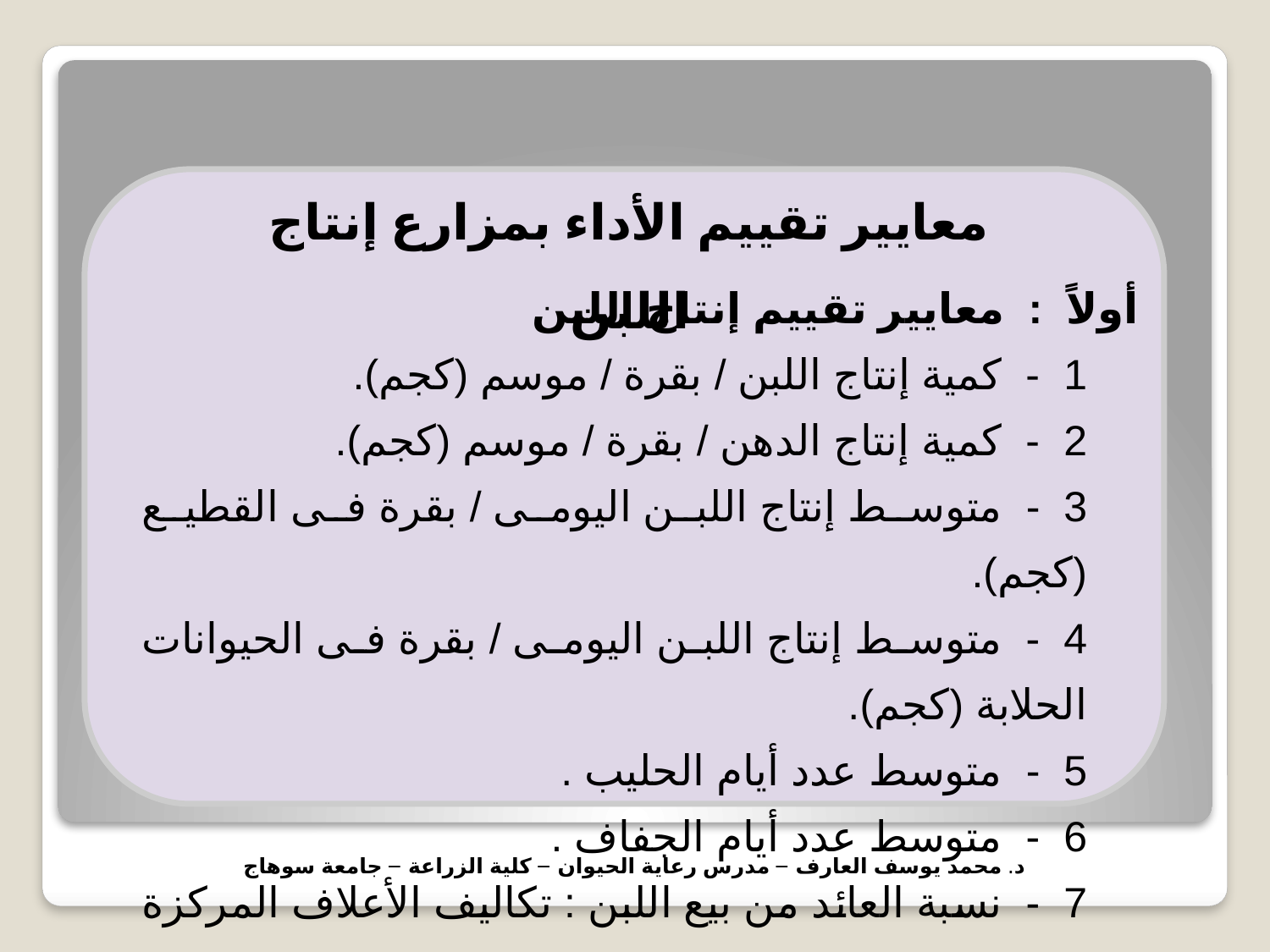

معايير تقييم الأداء بمزارع إنتاج اللبن

  أولاً  :  معايير تقييم إنتاج اللبن
1  -  كمية إنتاج اللبن / بقرة / موسم (كجم).
2  -  كمية إنتاج الدهن / بقرة / موسم (كجم).
3  -  متوسط إنتاج اللبن اليومى / بقرة فى القطيع (كجم).
4  -  متوسط إنتاج اللبن اليومى / بقرة فى الحيوانات الحلابة (كجم).
5  -  متوسط عدد أيام الحليب .
6  -  متوسط عدد أيام الجفاف .
7  -  نسبة العائد من بيع اللبن : تكاليف الأعلاف المركزة .
د. محمد يوسف العارف – مدرس رعاية الحيوان – كلية الزراعة – جامعة سوهاج